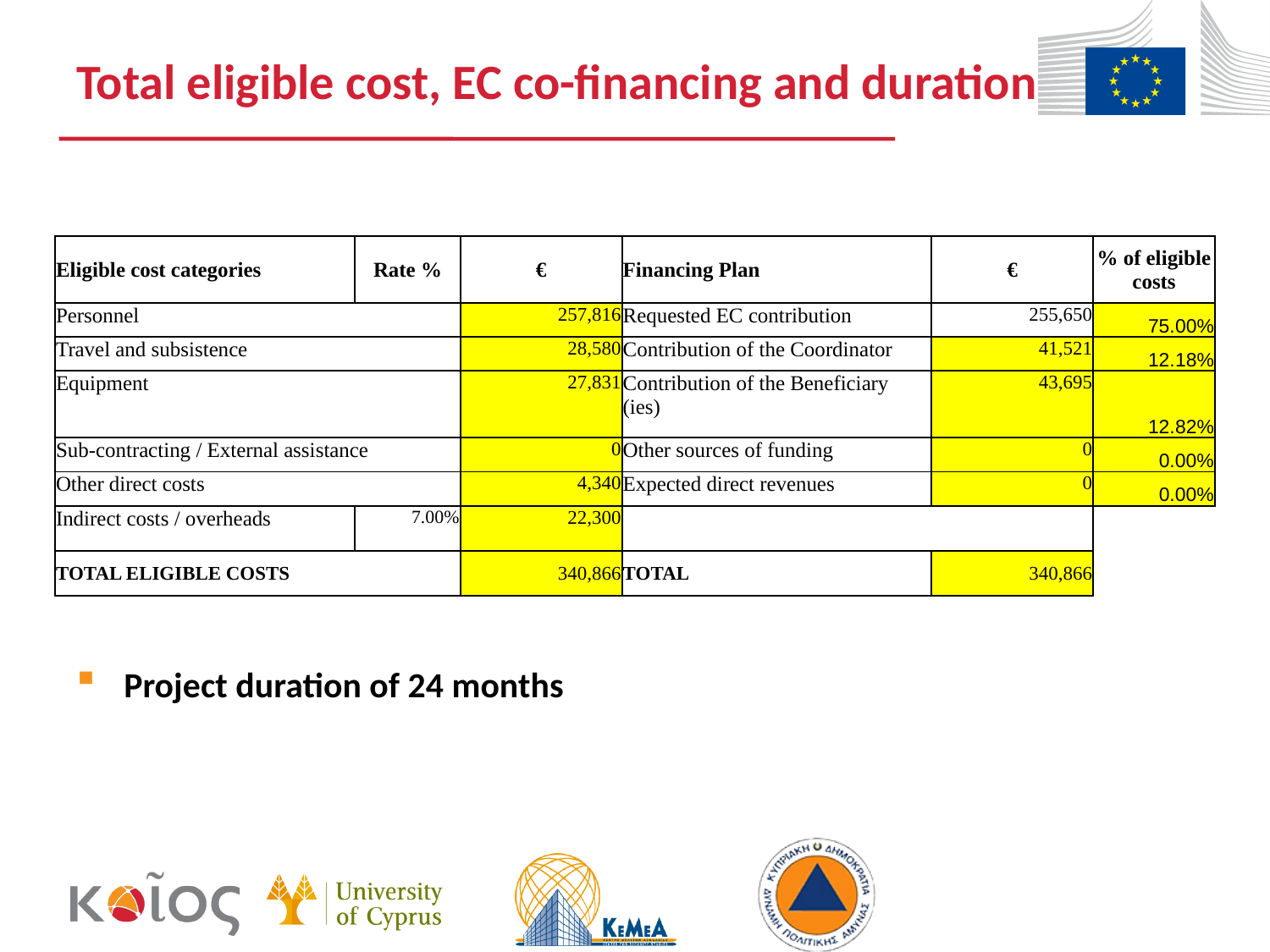

# Total eligible cost, EC co-financing and duration
| Eligible cost categories | Rate % | € | Financing Plan | € | % of eligible costs |
| --- | --- | --- | --- | --- | --- |
| Personnel |  | 257,816 | Requested EC contribution | 255,650 | 75.00% |
| Travel and subsistence |  | 28,580 | Contribution of the Coordinator | 41,521 | 12.18% |
| Equipment |  | 27,831 | Contribution of the Beneficiary (ies) | 43,695 | 12.82% |
| Sub-contracting / External assistance |  | 0 | Other sources of funding | 0 | 0.00% |
| Other direct costs |  | 4,340 | Expected direct revenues | 0 | 0.00% |
| Indirect costs / overheads | 7.00% | 22,300 |  |  |  |
| TOTAL ELIGIBLE COSTS |  | 340,866 | TOTAL | 340,866 |  |
Project duration of 24 months